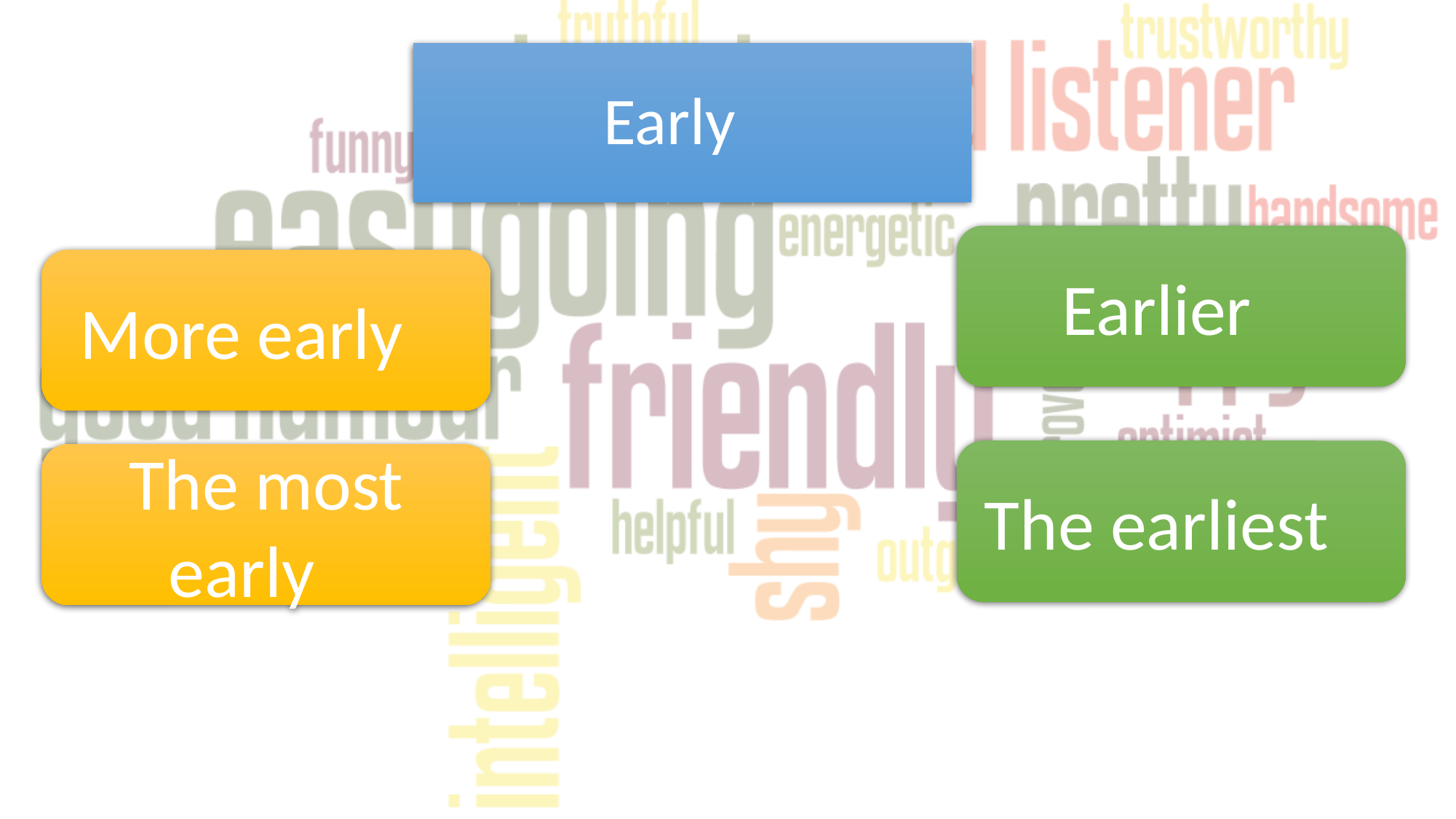

# Early
Earlier
More early
The earliest
The most early